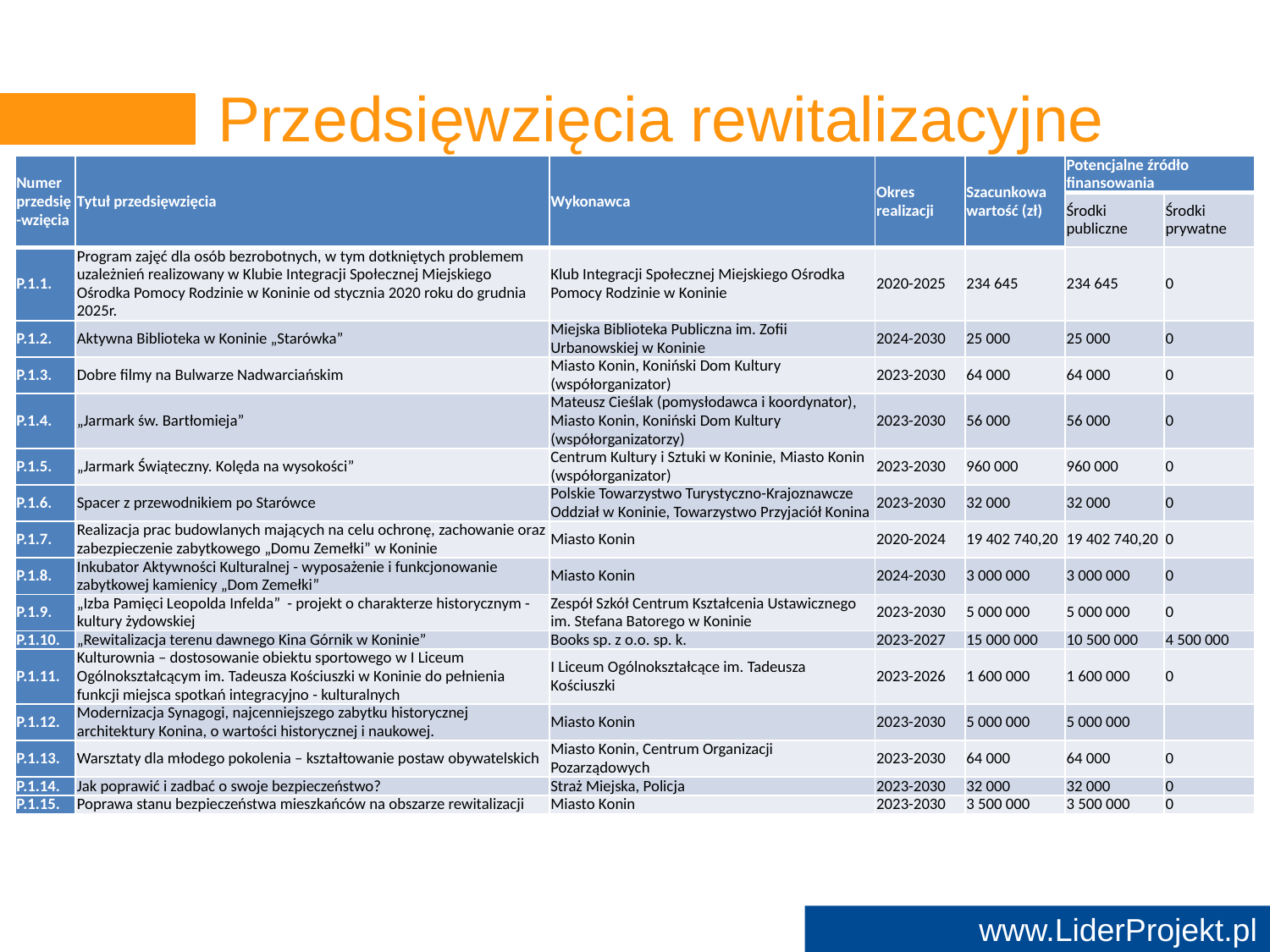

# Przedsięwzięcia rewitalizacyjne
| Numer przedsię-wzięcia | Tytuł przedsięwzięcia | Wykonawca | Okres realizacji | Szacunkowa wartość (zł) | Potencjalne źródło finansowania |  |
| --- | --- | --- | --- | --- | --- | --- |
|  |  |  |  |  | Środki publiczne | Środki prywatne |
| P.1.1. | Program zajęć dla osób bezrobotnych, w tym dotkniętych problemem uzależnień realizowany w Klubie Integracji Społecznej Miejskiego Ośrodka Pomocy Rodzinie w Koninie od stycznia 2020 roku do grudnia 2025r. | Klub Integracji Społecznej Miejskiego Ośrodka Pomocy Rodzinie w Koninie | 2020-2025 | 234 645 | 234 645 | 0 |
| P.1.2. | Aktywna Biblioteka w Koninie „Starówka” | Miejska Biblioteka Publiczna im. Zofii Urbanowskiej w Koninie | 2024-2030 | 25 000 | 25 000 | 0 |
| P.1.3. | Dobre filmy na Bulwarze Nadwarciańskim | Miasto Konin, Koniński Dom Kultury (współorganizator) | 2023-2030 | 64 000 | 64 000 | 0 |
| P.1.4. | „Jarmark św. Bartłomieja” | Mateusz Cieślak (pomysłodawca i koordynator), Miasto Konin, Koniński Dom Kultury (współorganizatorzy) | 2023-2030 | 56 000 | 56 000 | 0 |
| P.1.5. | „Jarmark Świąteczny. Kolęda na wysokości” | Centrum Kultury i Sztuki w Koninie, Miasto Konin (współorganizator) | 2023-2030 | 960 000 | 960 000 | 0 |
| P.1.6. | Spacer z przewodnikiem po Starówce | Polskie Towarzystwo Turystyczno-Krajoznawcze Oddział w Koninie, Towarzystwo Przyjaciół Konina | 2023-2030 | 32 000 | 32 000 | 0 |
| P.1.7. | Realizacja prac budowlanych mających na celu ochronę, zachowanie oraz zabezpieczenie zabytkowego „Domu Zemełki” w Koninie | Miasto Konin | 2020-2024 | 19 402 740,20 | 19 402 740,20 | 0 |
| P.1.8. | Inkubator Aktywności Kulturalnej - wyposażenie i funkcjonowanie zabytkowej kamienicy „Dom Zemełki” | Miasto Konin | 2024-2030 | 3 000 000 | 3 000 000 | 0 |
| P.1.9. | „Izba Pamięci Leopolda Infelda” - projekt o charakterze historycznym - kultury żydowskiej | Zespół Szkół Centrum Kształcenia Ustawicznego im. Stefana Batorego w Koninie | 2023-2030 | 5 000 000 | 5 000 000 | 0 |
| P.1.10. | „Rewitalizacja terenu dawnego Kina Górnik w Koninie” | Books sp. z o.o. sp. k. | 2023-2027 | 15 000 000 | 10 500 000 | 4 500 000 |
| P.1.11. | Kulturownia – dostosowanie obiektu sportowego w I Liceum Ogólnokształcącym im. Tadeusza Kościuszki w Koninie do pełnienia funkcji miejsca spotkań integracyjno - kulturalnych | I Liceum Ogólnokształcące im. Tadeusza Kościuszki | 2023-2026 | 1 600 000 | 1 600 000 | 0 |
| P.1.12. | Modernizacja Synagogi, najcenniejszego zabytku historycznej architektury Konina, o wartości historycznej i naukowej. | Miasto Konin | 2023-2030 | 5 000 000 | 5 000 000 |  |
| P.1.13. | Warsztaty dla młodego pokolenia – kształtowanie postaw obywatelskich | Miasto Konin, Centrum Organizacji Pozarządowych | 2023-2030 | 64 000 | 64 000 | 0 |
| P.1.14. | Jak poprawić i zadbać o swoje bezpieczeństwo? | Straż Miejska, Policja | 2023-2030 | 32 000 | 32 000 | 0 |
| P.1.15. | Poprawa stanu bezpieczeństwa mieszkańców na obszarze rewitalizacji | Miasto Konin | 2023-2030 | 3 500 000 | 3 500 000 | 0 |